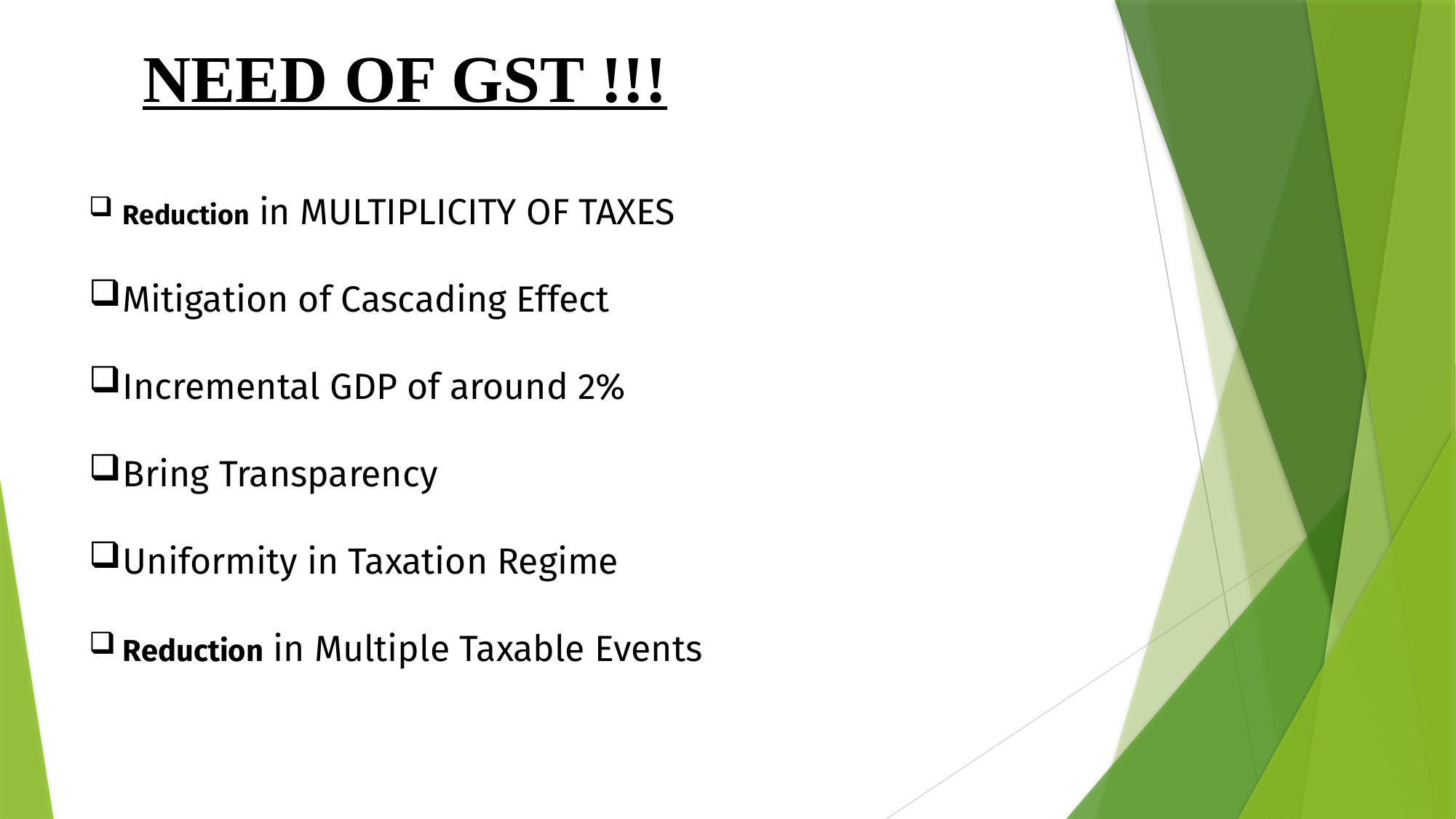

NEED OF GST !!!
Reduction in MULTIPLICITY OF TAXES
Mitigation of Cascading Effect
Incremental GDP of around 2%
Bring Transparency
Uniformity in Taxation Regime
Reduction in Multiple Taxable Events